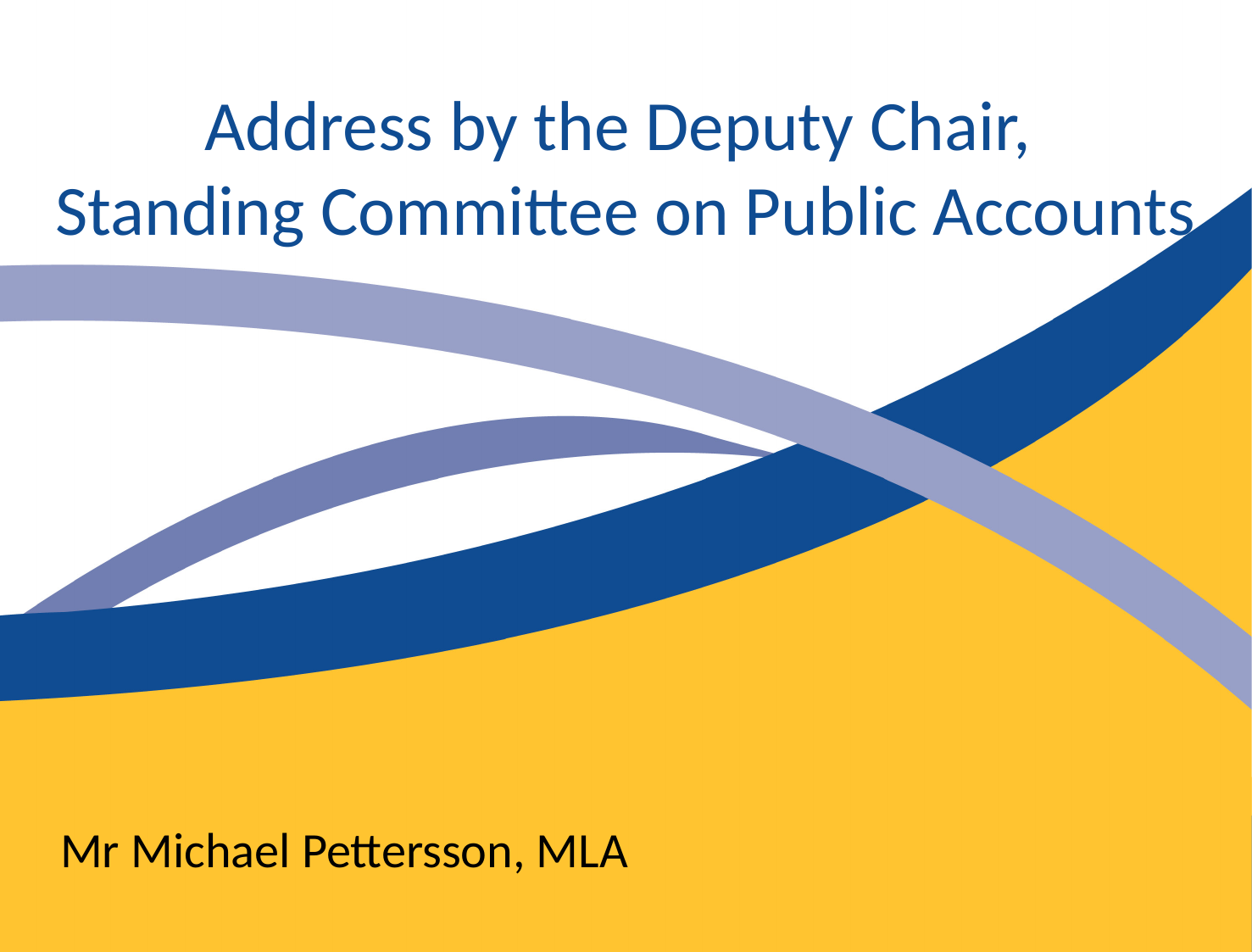

Address by the Deputy Chair,
Standing Committee on Public Accounts
Mr Michael Pettersson, MLA